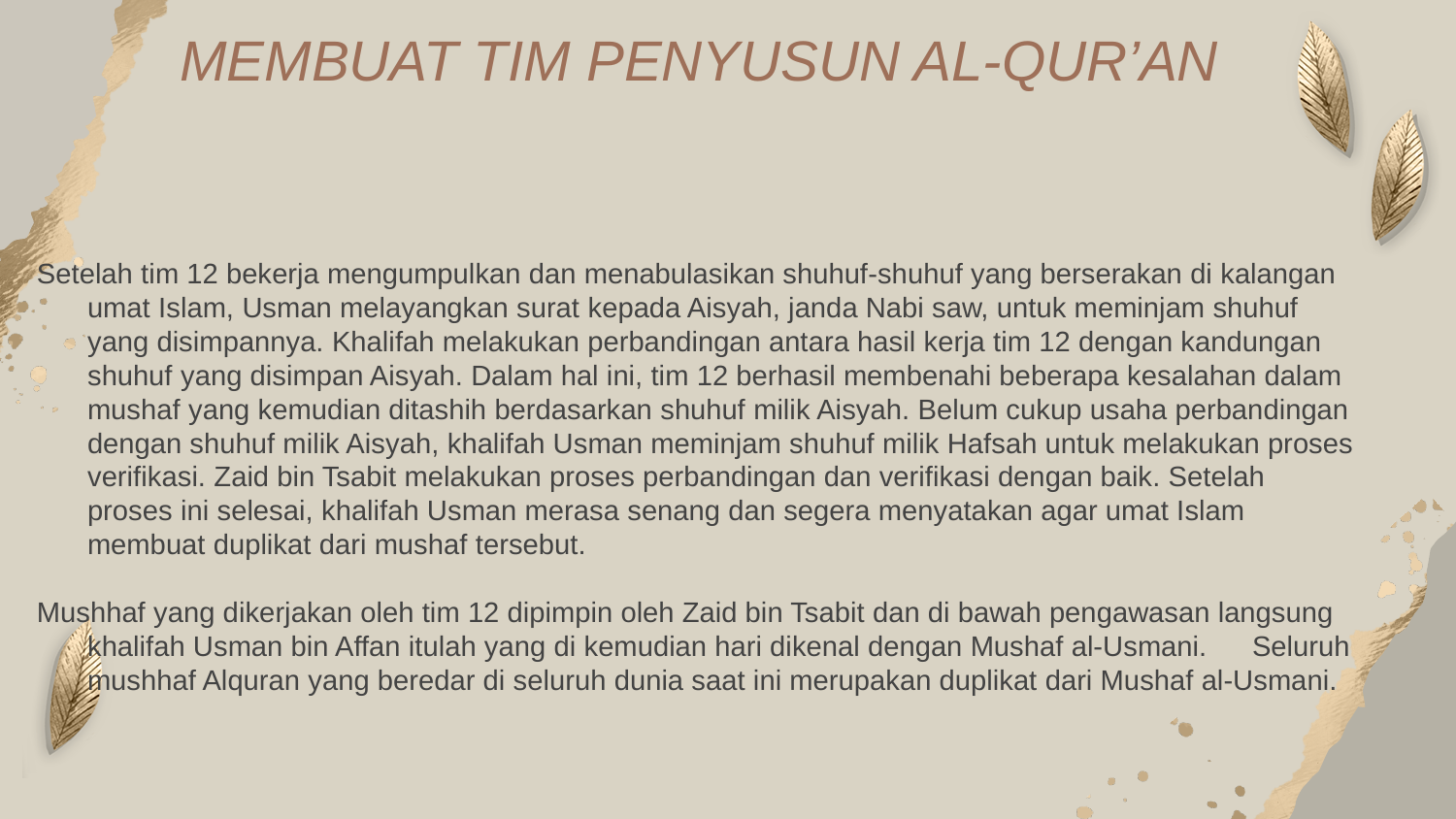

Setelah tim 12 bekerja mengumpulkan dan menabulasikan shuhuf-shuhuf yang berserakan di kalangan umat Islam, Usman melayangkan surat kepada Aisyah, janda Nabi saw, untuk meminjam shuhuf yang disimpannya. Khalifah melakukan perbandingan antara hasil kerja tim 12 dengan kandungan shuhuf yang disimpan Aisyah. Dalam hal ini, tim 12 berhasil membenahi beberapa kesalahan dalam mushaf yang kemudian ditashih berdasarkan shuhuf milik Aisyah. Belum cukup usaha perbandingan dengan shuhuf milik Aisyah, khalifah Usman meminjam shuhuf milik Hafsah untuk melakukan proses verifikasi. Zaid bin Tsabit melakukan proses perbandingan dan verifikasi dengan baik. Setelah proses ini selesai, khalifah Usman merasa senang dan segera menyatakan agar umat Islam membuat duplikat dari mushaf tersebut.

Mushhaf yang dikerjakan oleh tim 12 dipimpin oleh Zaid bin Tsabit dan di bawah pengawasan langsung khalifah Usman bin Affan itulah yang di kemudian hari dikenal dengan Mushaf al-Usmani.	Seluruh mushhaf Alquran yang beredar di seluruh dunia saat ini merupakan duplikat dari Mushaf al-Usmani.

# MEMBUAT TIM PENYUSUN AL-QUR’AN